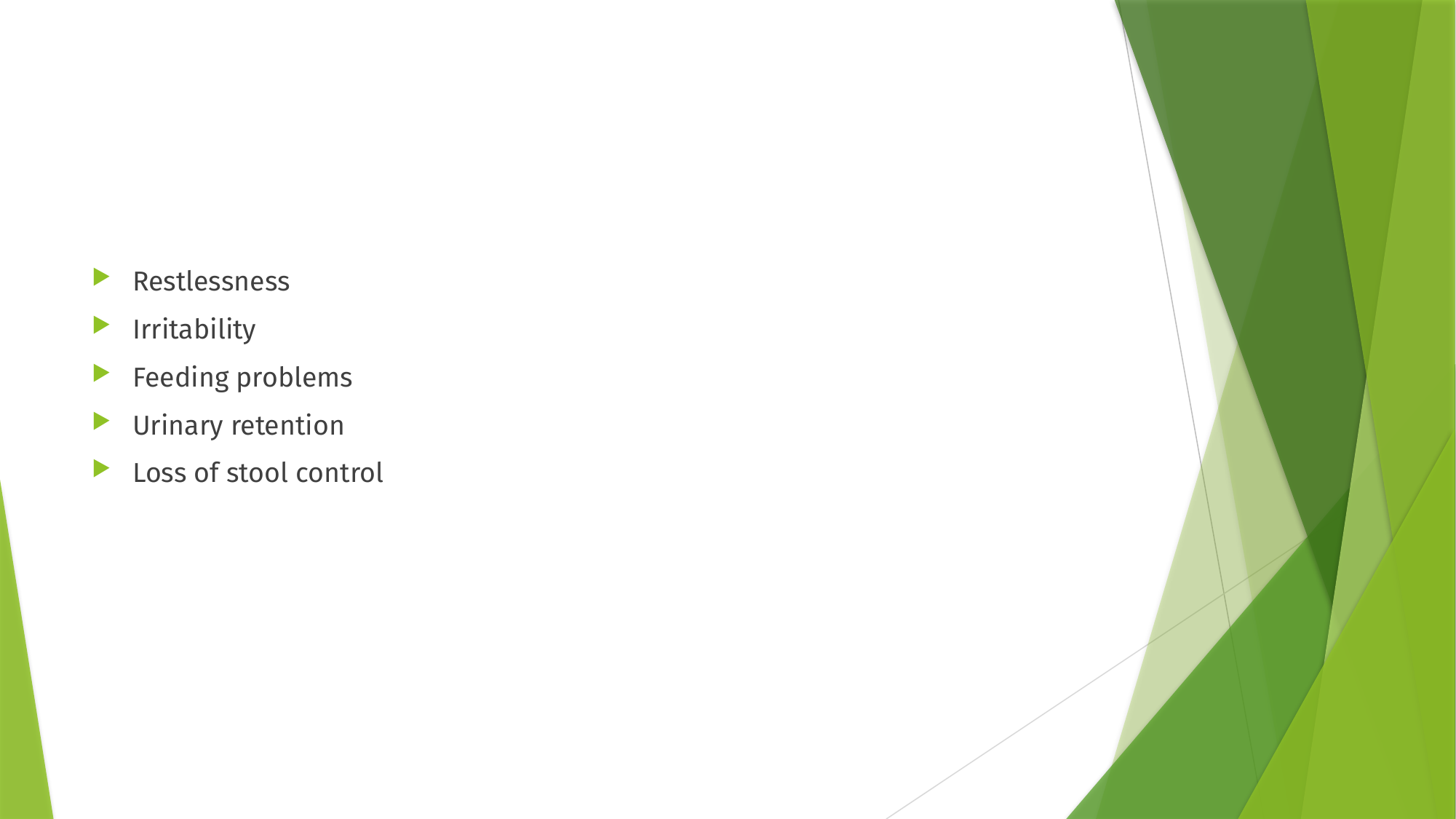

#
Restlessness
Irritability
Feeding problems
Urinary retention
Loss of stool control